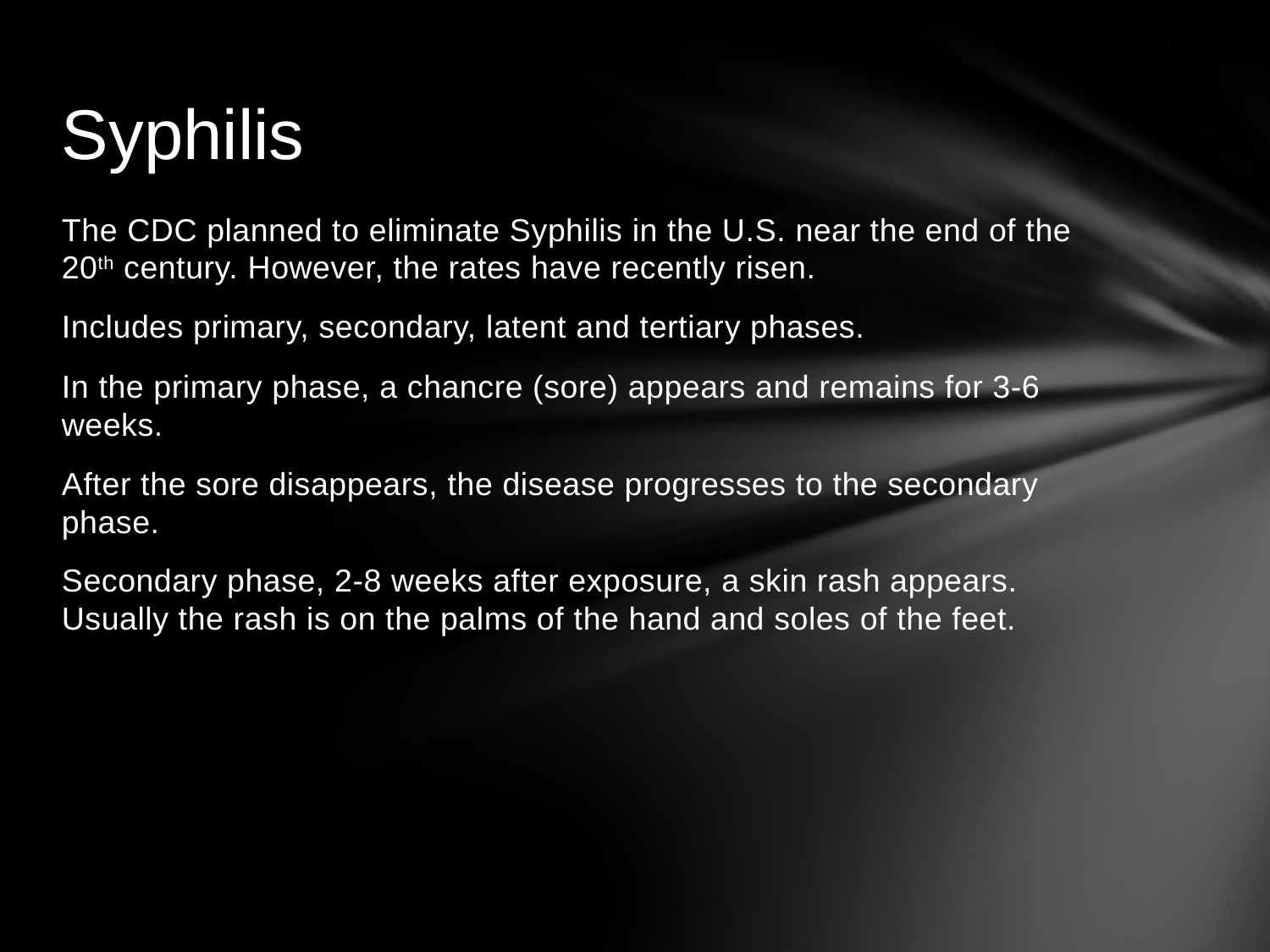

# Syphilis
The CDC planned to eliminate Syphilis in the U.S. near the end of the 20th century. However, the rates have recently risen.
Includes primary, secondary, latent and tertiary phases.
In the primary phase, a chancre (sore) appears and remains for 3-6 weeks.
After the sore disappears, the disease progresses to the secondary phase.
Secondary phase, 2-8 weeks after exposure, a skin rash appears. Usually the rash is on the palms of the hand and soles of the feet.